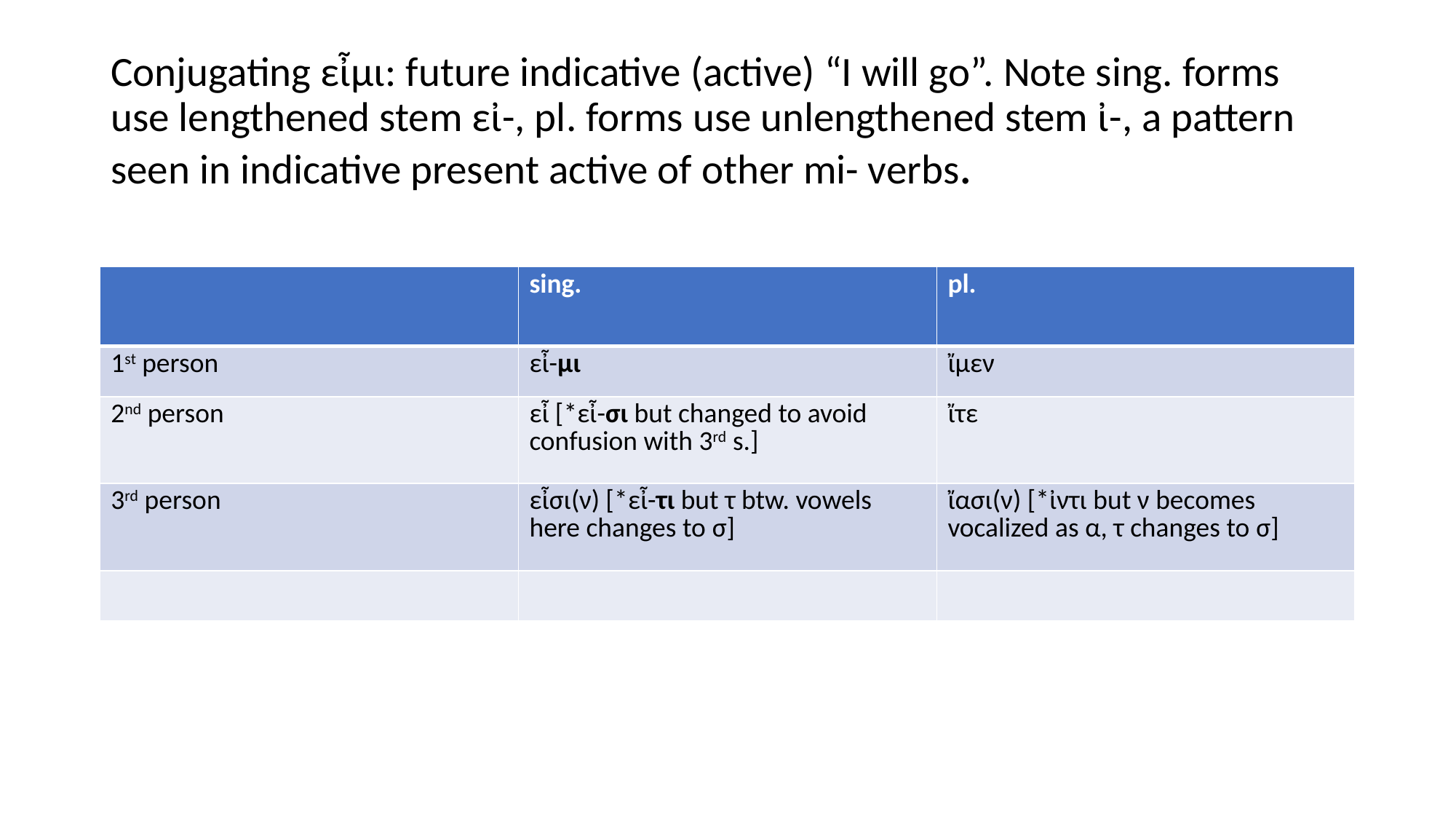

# Conjugating εἶμι: future indicative (active) “I will go”. Note sing. forms use lengthened stem εἰ-, pl. forms use unlengthened stem ἰ-, a pattern seen in indicative present active of other mi- verbs.
|  | sing. | pl. |
| --- | --- | --- |
| 1st person | εἶ-μι | ἴμεν |
| 2nd person | εἶ [\*εἶ-σι but changed to avoid confusion with 3rd s.] | ἴτε |
| 3rd person | εἶσι(ν) [\*εἶ-τι but τ btw. vowels here changes to σ] | ἴασι(ν) [\*ἰντι but ν becomes vocalized as α, τ changes to σ] |
|  |  |  |